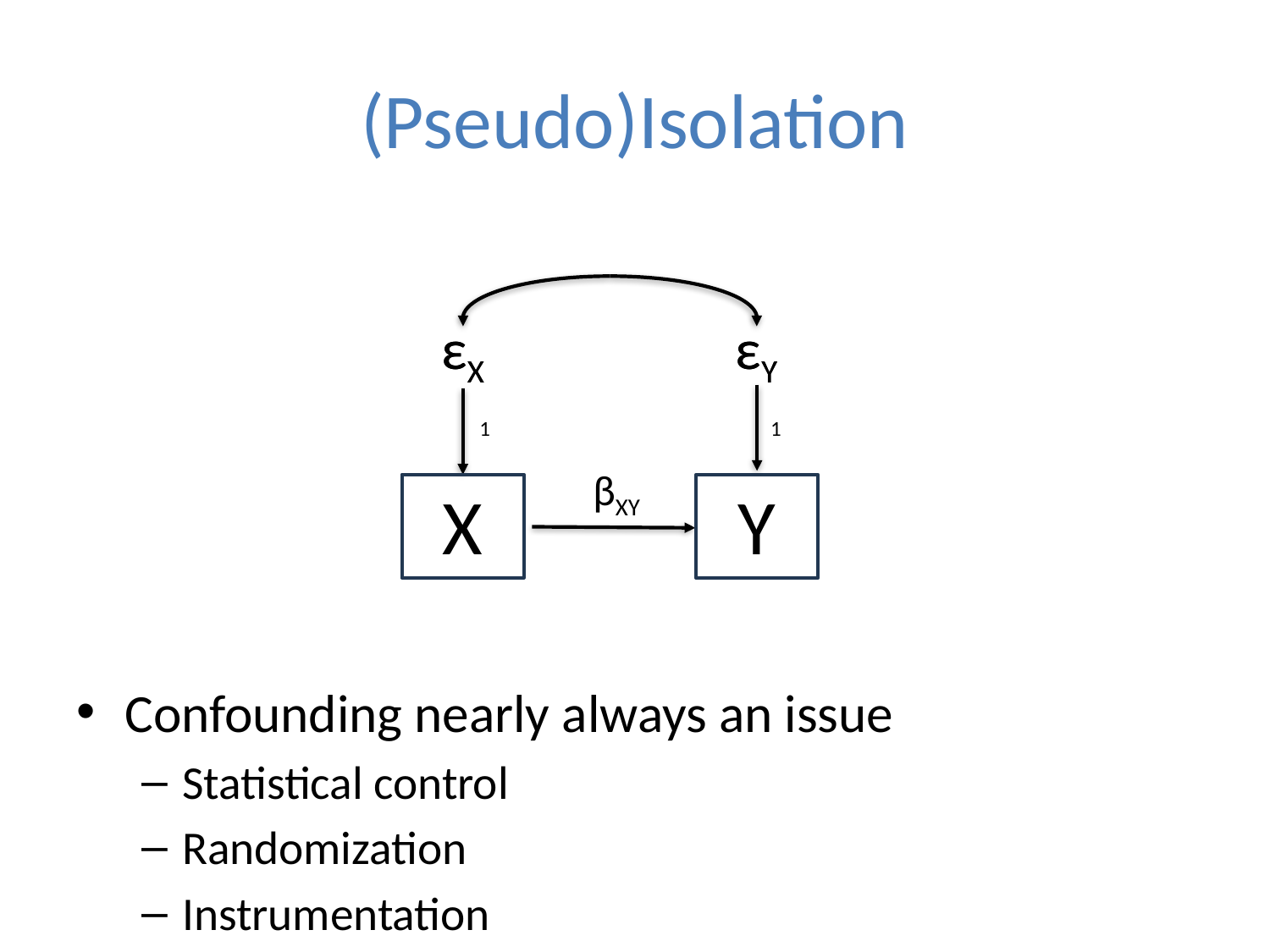

# (Pseudo)Isolation

Confounding nearly always an issue
Statistical control
Randomization
Instrumentation

εX
εX
εY
εY
1
1
βXY
X

Y